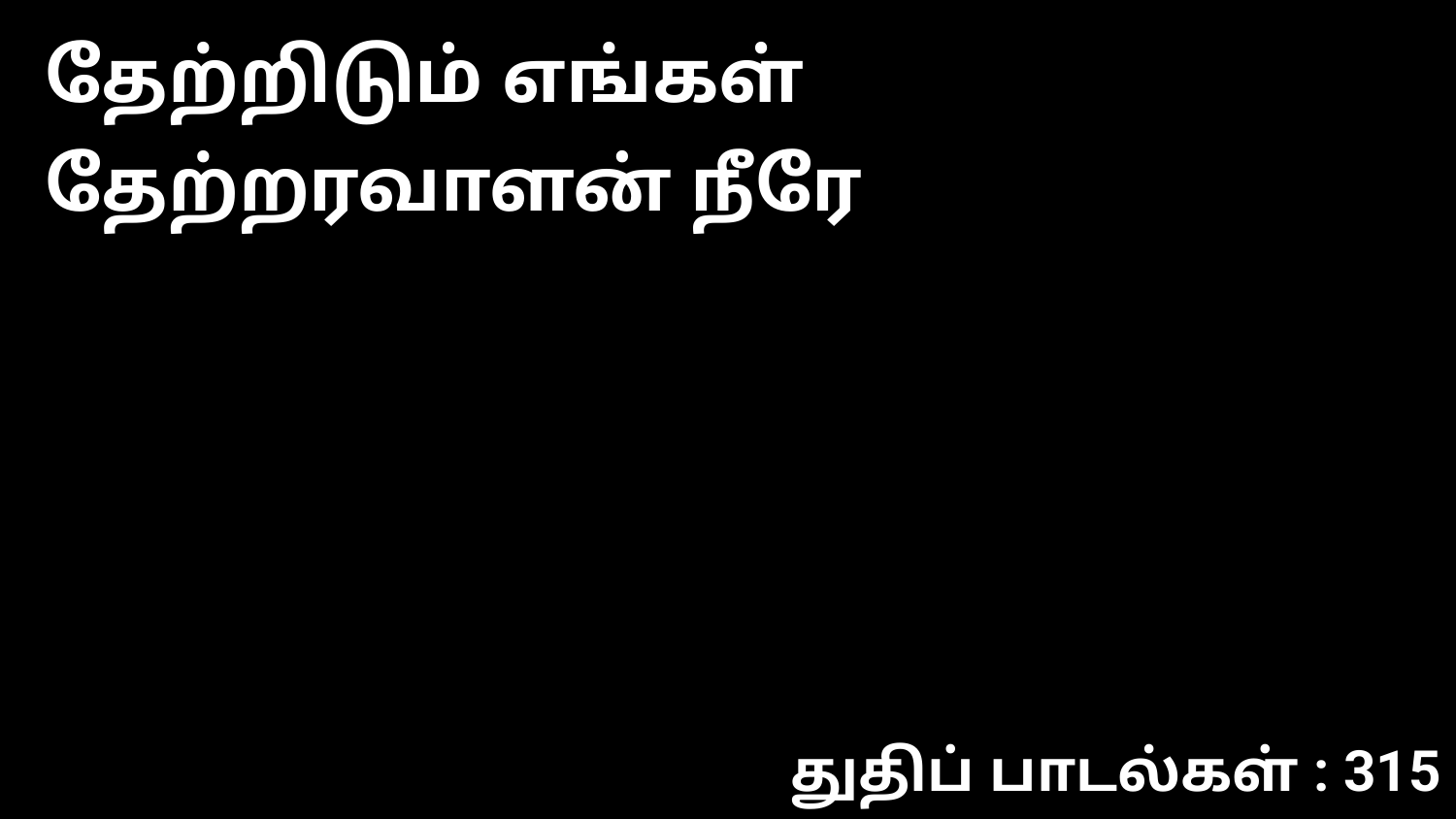

தேற்றிடும் எங்கள் தேற்றரவாளன் நீரே
துதிப் பாடல்கள் : 315